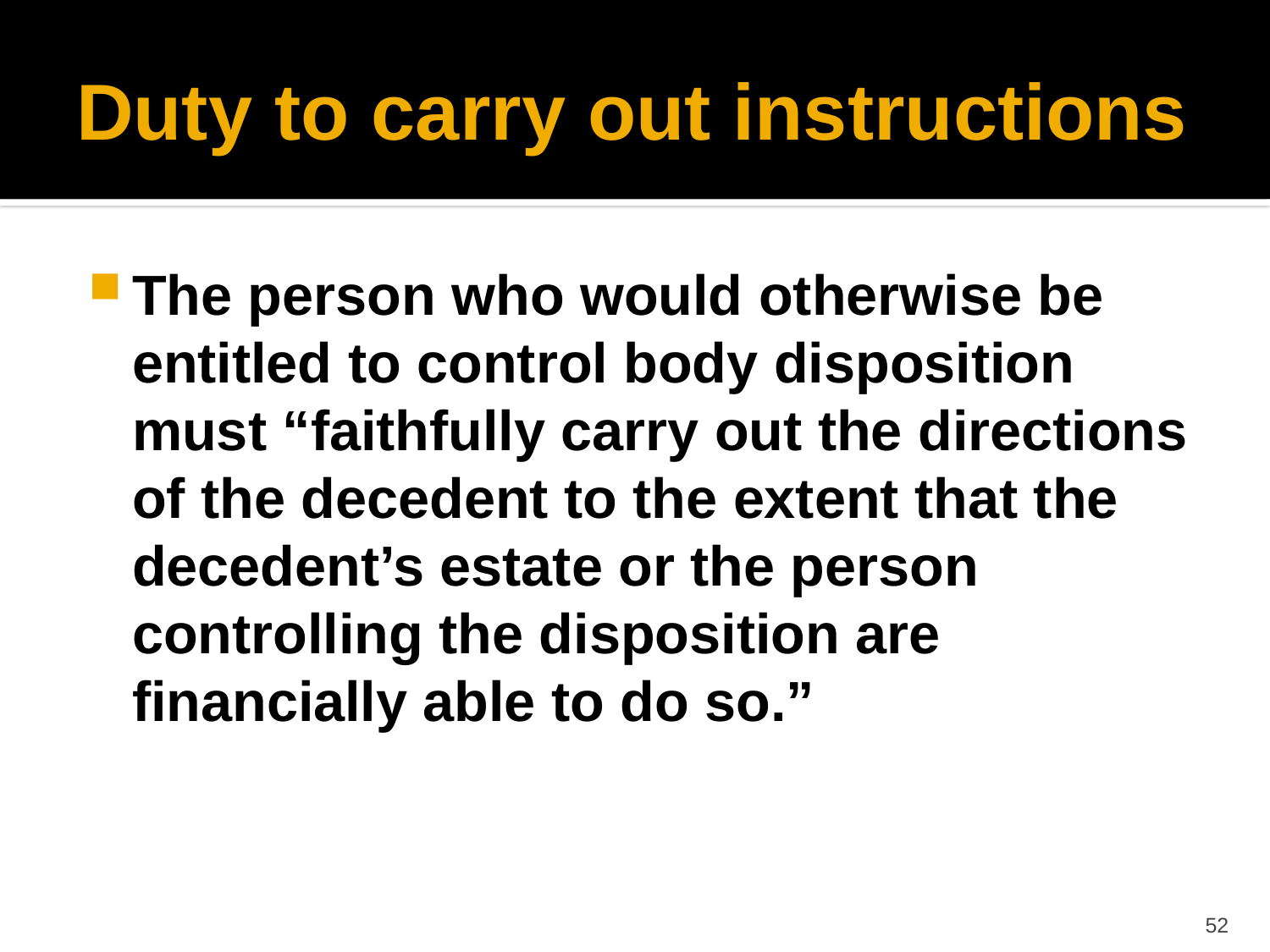

# Duty to carry out instructions
The person who would otherwise be entitled to control body disposition must “faithfully carry out the directions of the decedent to the extent that the decedent’s estate or the person controlling the disposition are financially able to do so.”
52